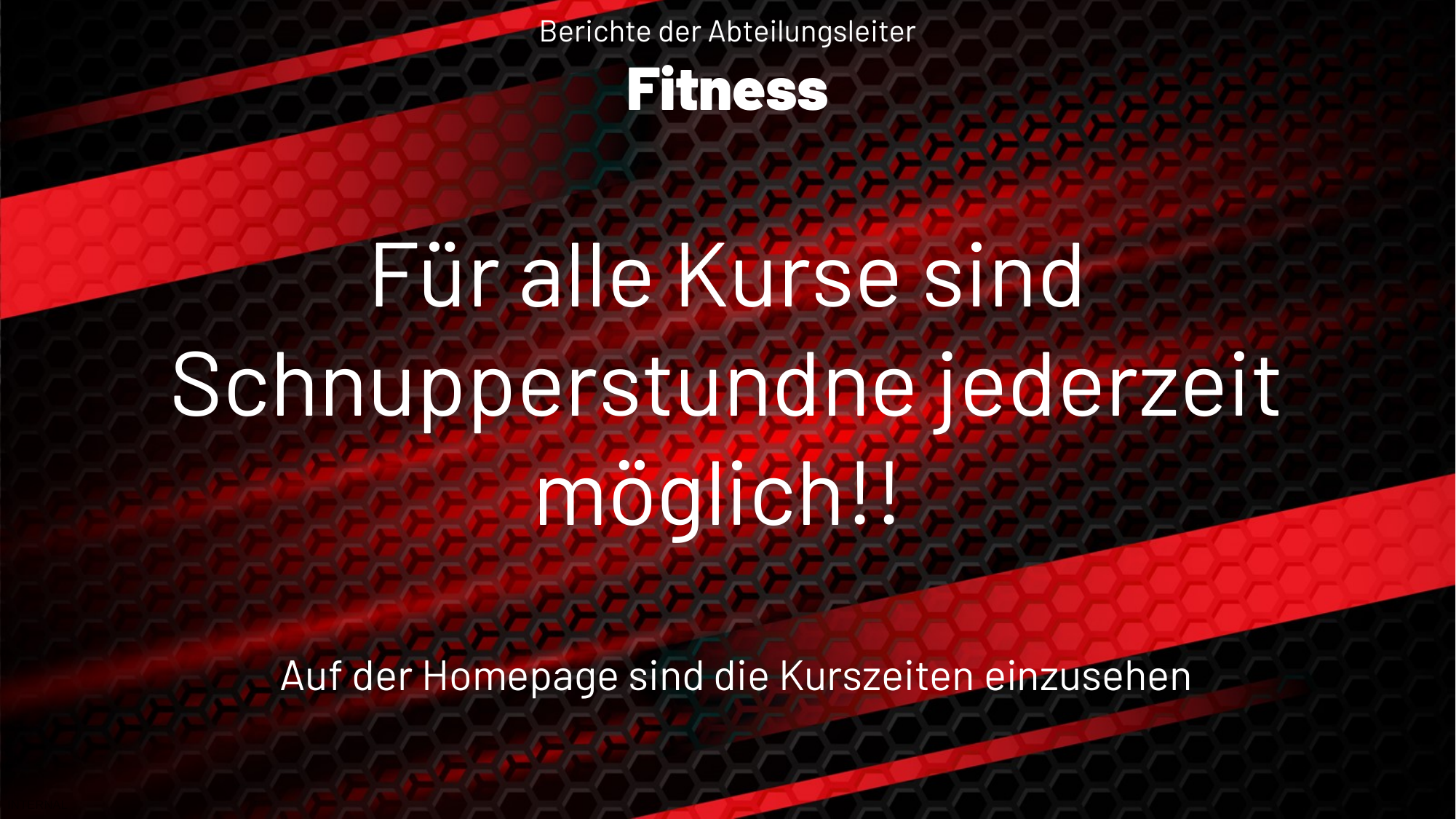

# Fitness
Berichte der Abteilungsleiter

Für alle Kurse sind Schnupperstundne jederzeit möglich!!
Auf der Homepage sind die Kurszeiten einzusehen